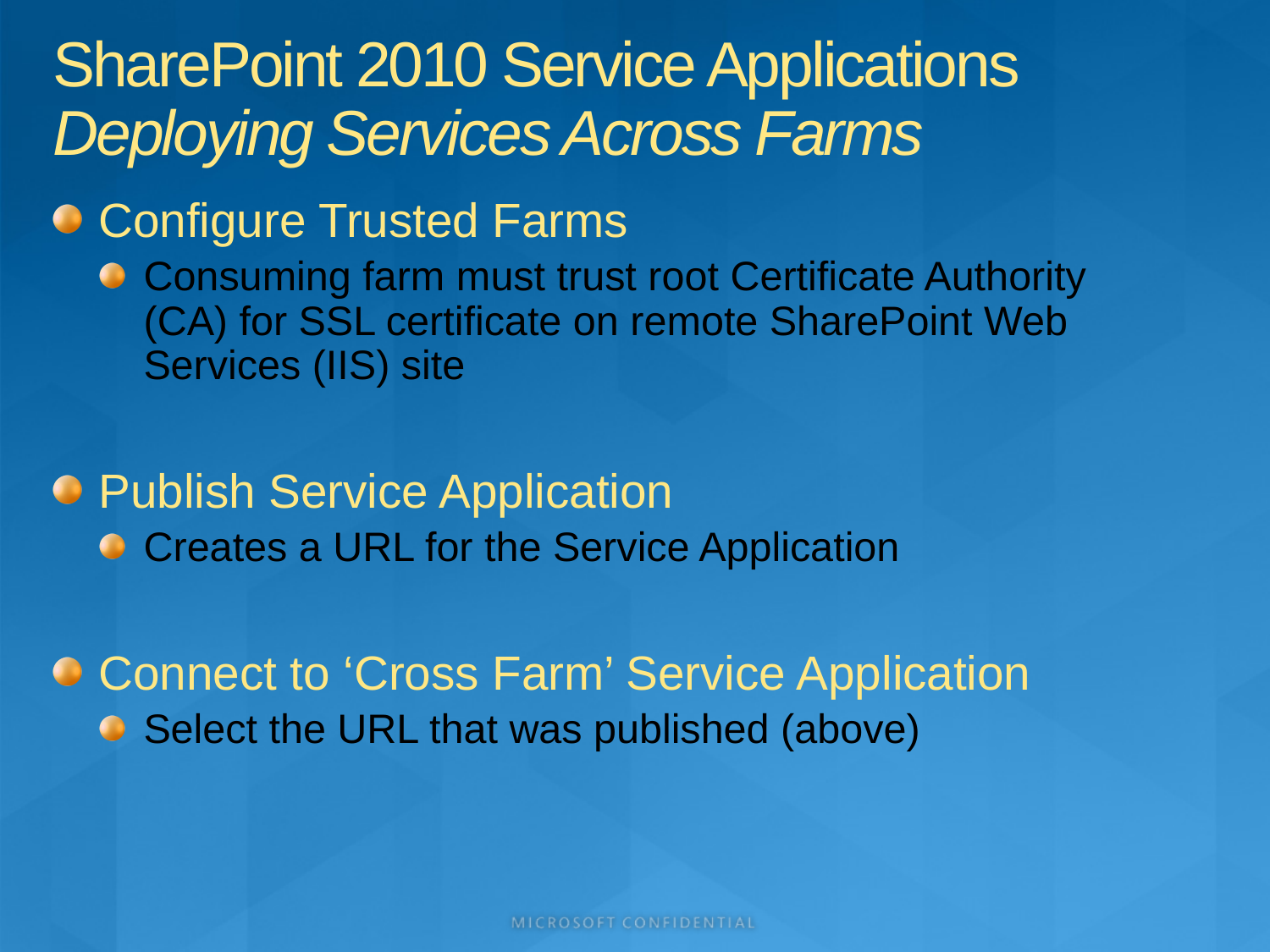

# SharePoint 2010 Service Applications Deploying Services Across Farms
Configure Trusted Farms
Consuming farm must trust root Certificate Authority (CA) for SSL certificate on remote SharePoint Web Services (IIS) site

Publish Service Application
Creates a URL for the Service Application

Connect to ‘Cross Farm’ Service Application
Select the URL that was published (above)